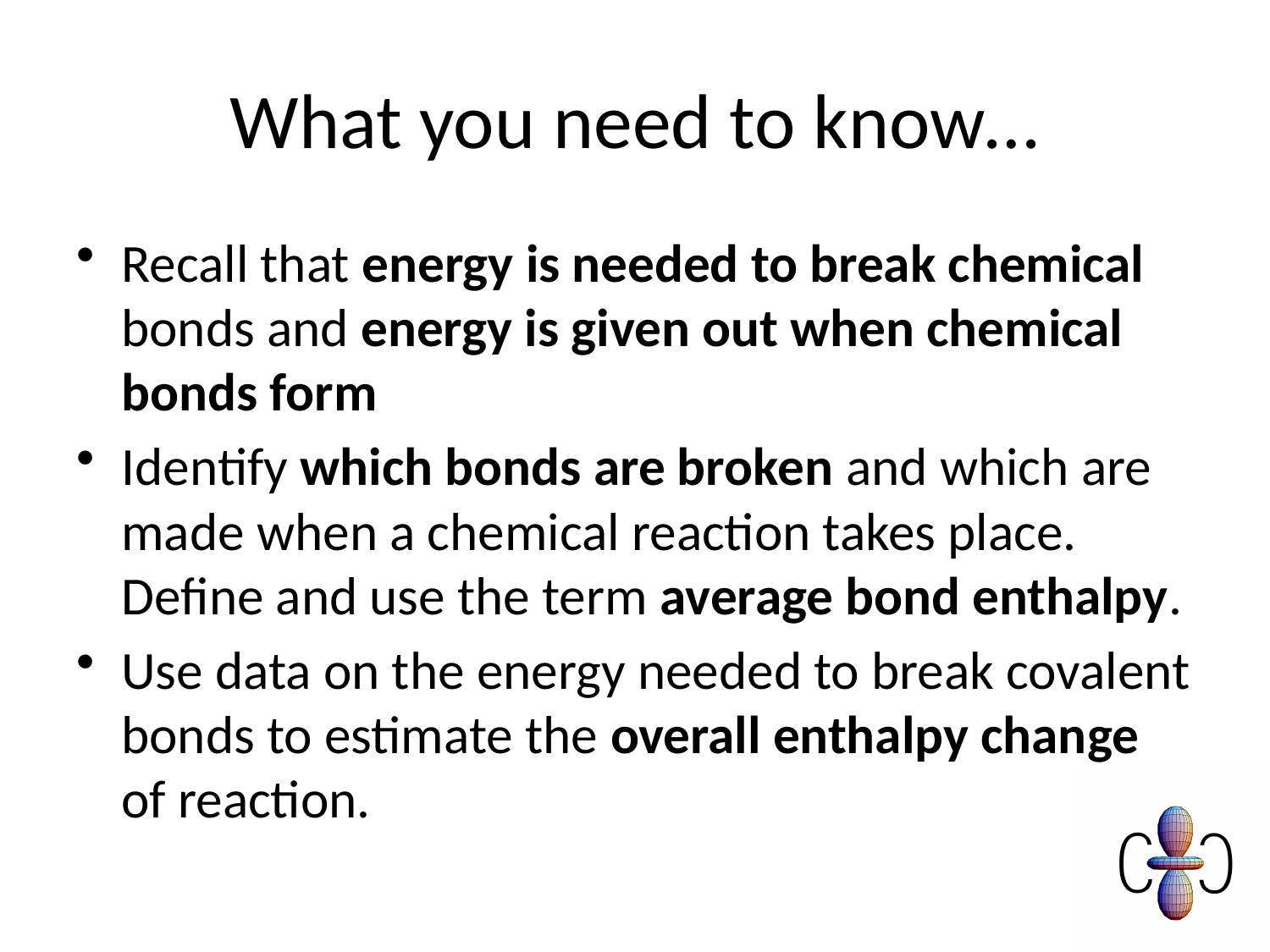

# What you need to know…
Recall that energy is needed to break chemical bonds and energy is given out when chemical bonds form
Identify which bonds are broken and which are made when a chemical reaction takes place. Define and use the term average bond enthalpy.
Use data on the energy needed to break covalent bonds to estimate the overall enthalpy change of reaction.